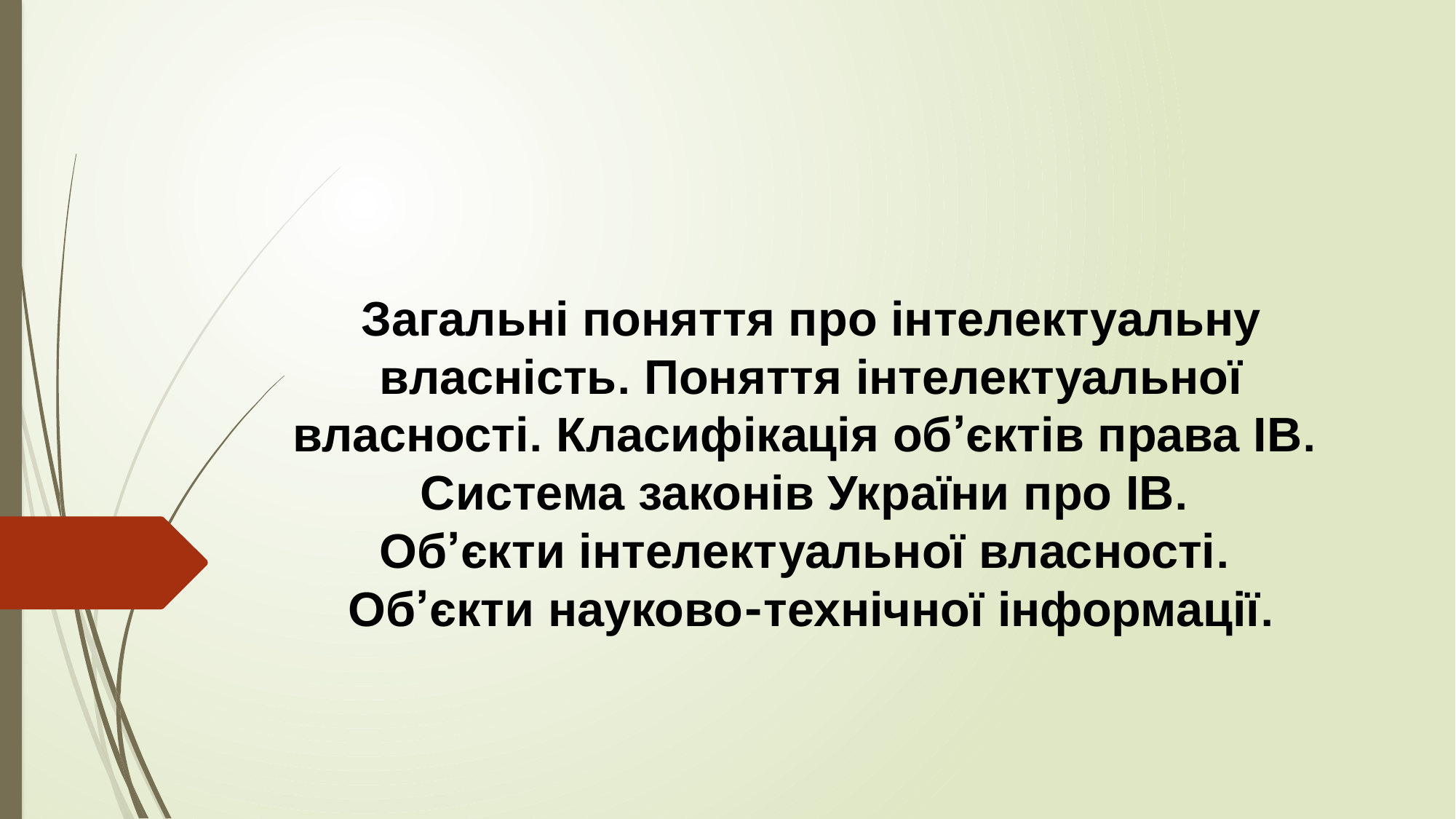

Загальні поняття про інтелектуальну власність. Поняття інтелектуальної власності. Класифікація об’єктів права ІВ.
Система законів України про ІВ.
Об’єкти інтелектуальної власності.
Об’єкти науково-технічної інформації.